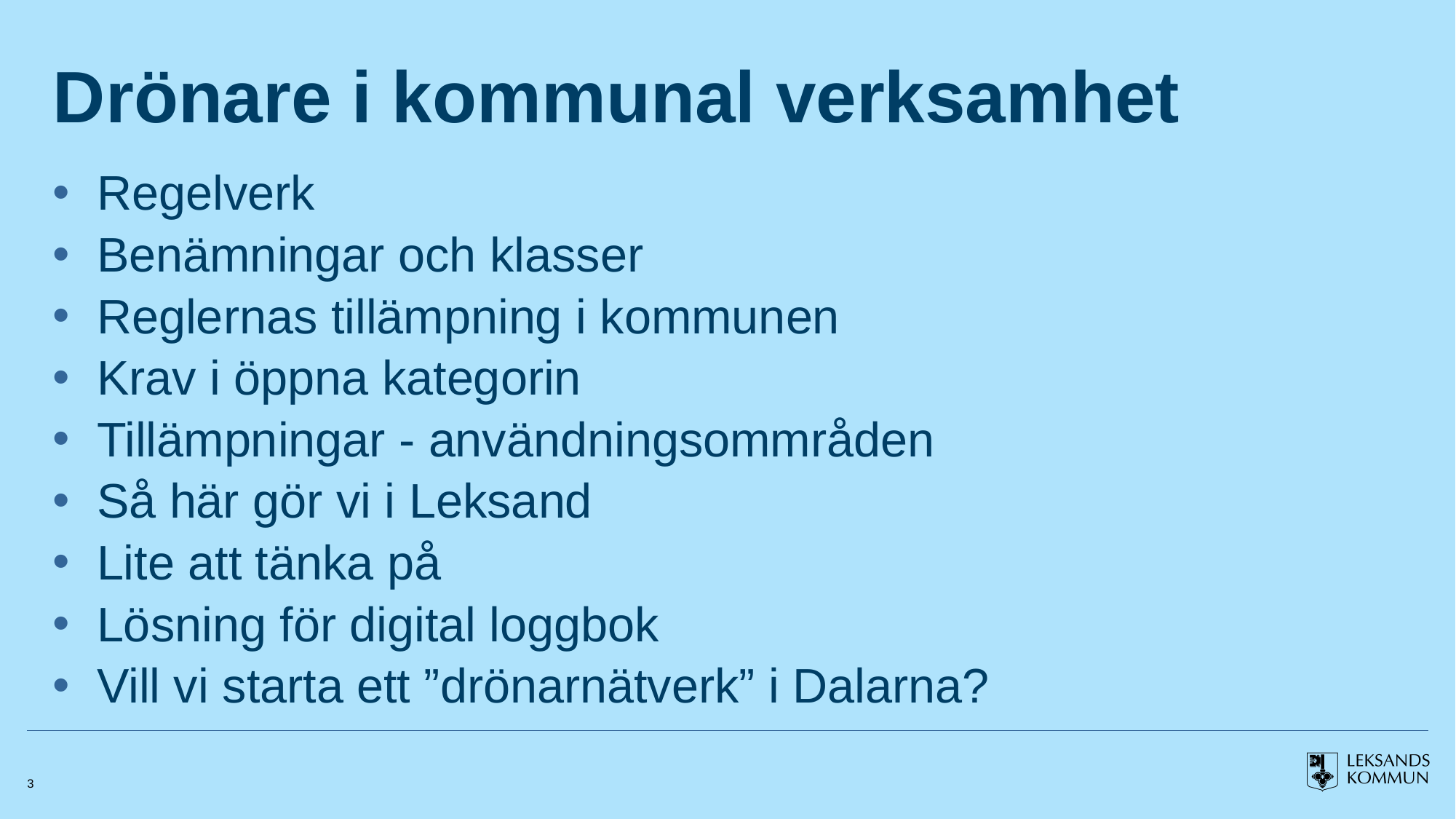

# Drönare i kommunal verksamhet
Regelverk
Benämningar och klasser
Reglernas tillämpning i kommunen
Krav i öppna kategorin
Tillämpningar - användningsommråden
Så här gör vi i Leksand
Lite att tänka på
Lösning för digital loggbok
Vill vi starta ett ”drönarnätverk” i Dalarna?
3